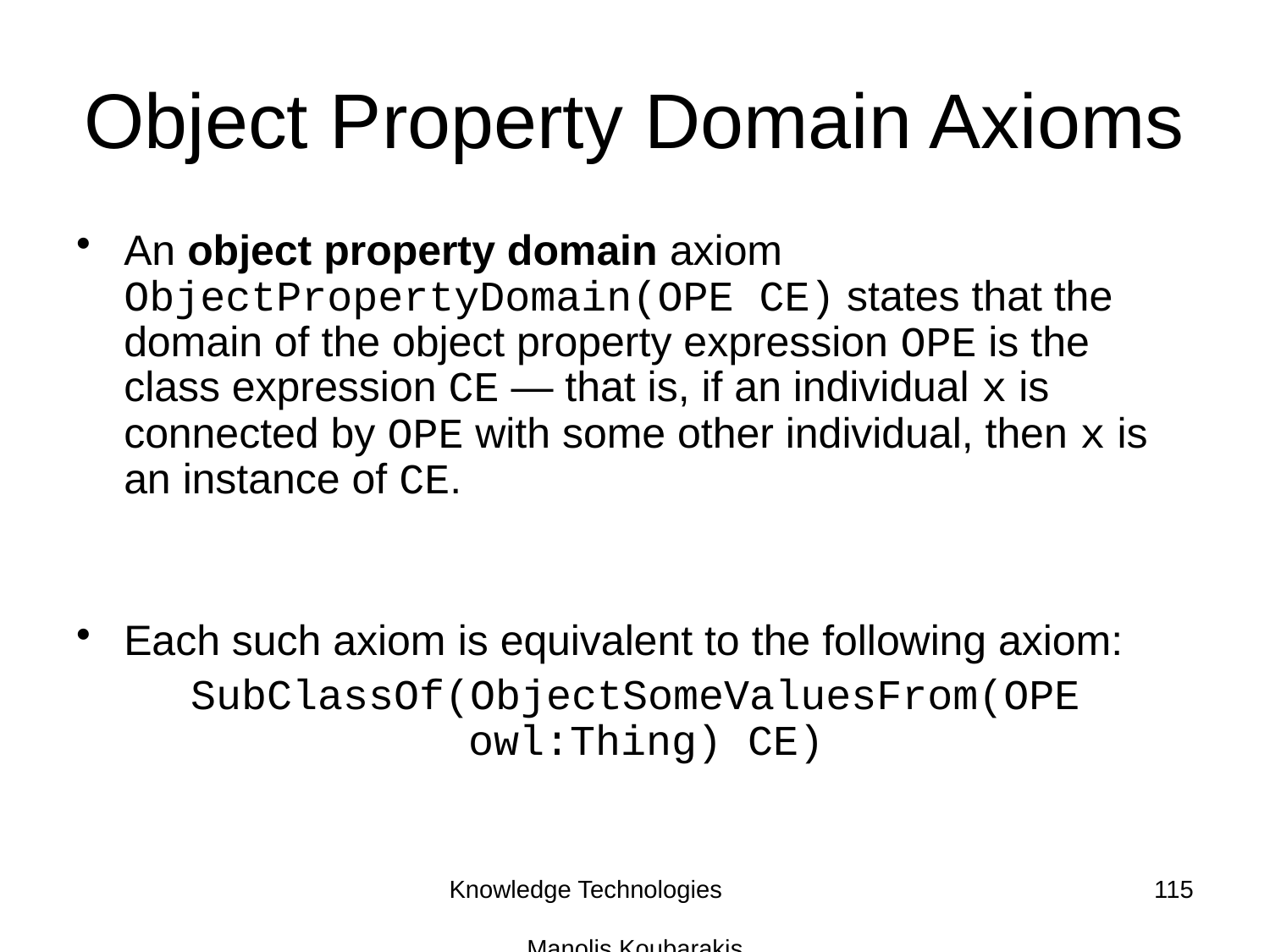

# Object Property Domain Axioms
An object property domain axiom ObjectPropertyDomain(OPE CE) states that the domain of the object property expression OPE is the class expression CE — that is, if an individual x is connected by OPE with some other individual, then x is an instance of CE.

Each such axiom is equivalent to the following axiom:
SubClassOf(ObjectSomeValuesFrom(OPE owl:Thing) CE)
Knowledge Technologies                                                             Manolis Koubarakis
115